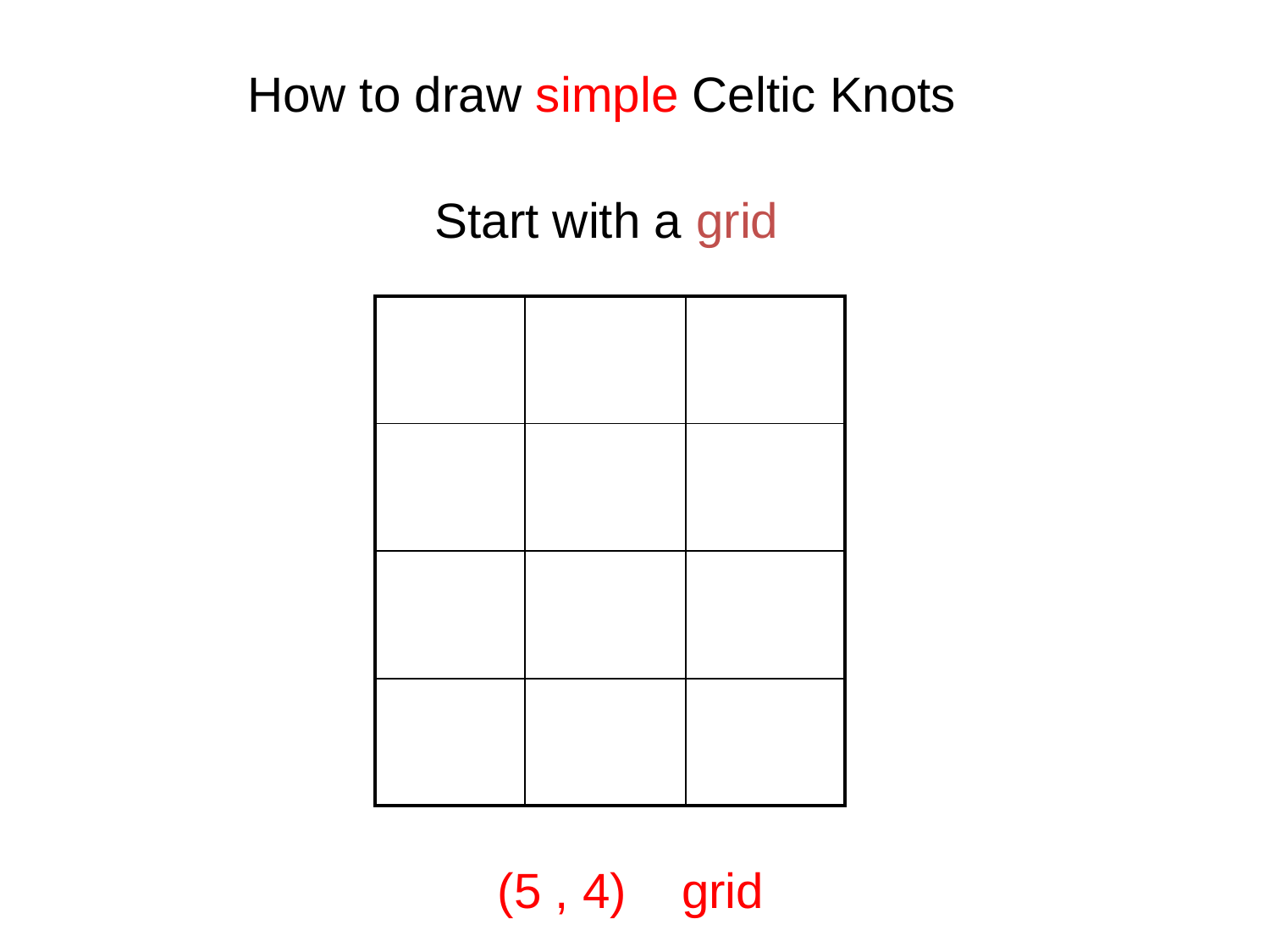

How to draw simple Celtic Knots
          Start with a grid
|  |  |  |
| --- | --- | --- |
|  |  |  |
|  |  |  |
|  |  |  |
(5 , 4)    grid